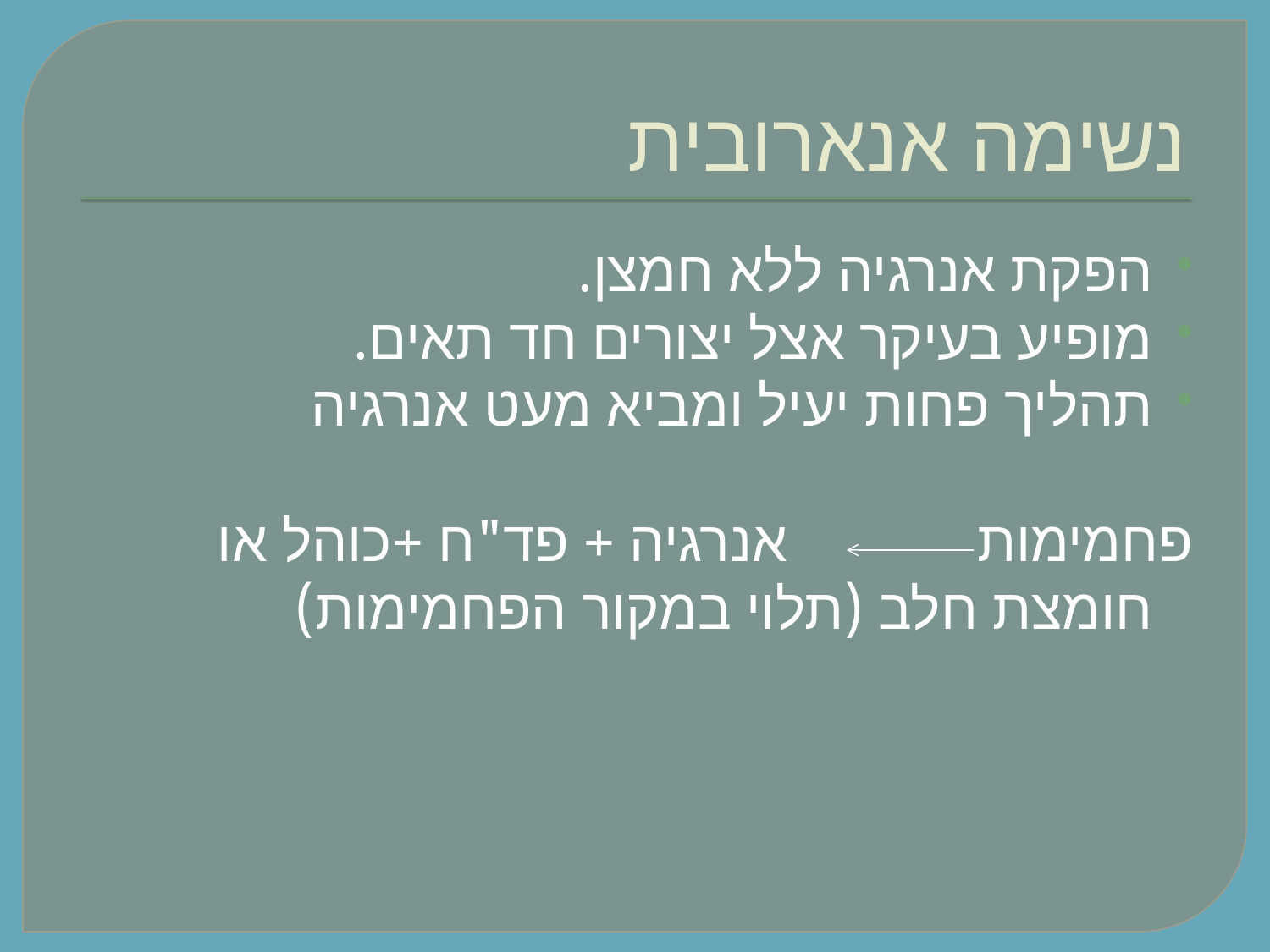

# נשימה אנארובית
הפקת אנרגיה ללא חמצן.
מופיע בעיקר אצל יצורים חד תאים.
תהליך פחות יעיל ומביא מעט אנרגיה

פחמימות             אנרגיה + פד"ח +כוהל או חומצת חלב (תלוי במקור הפחמימות)